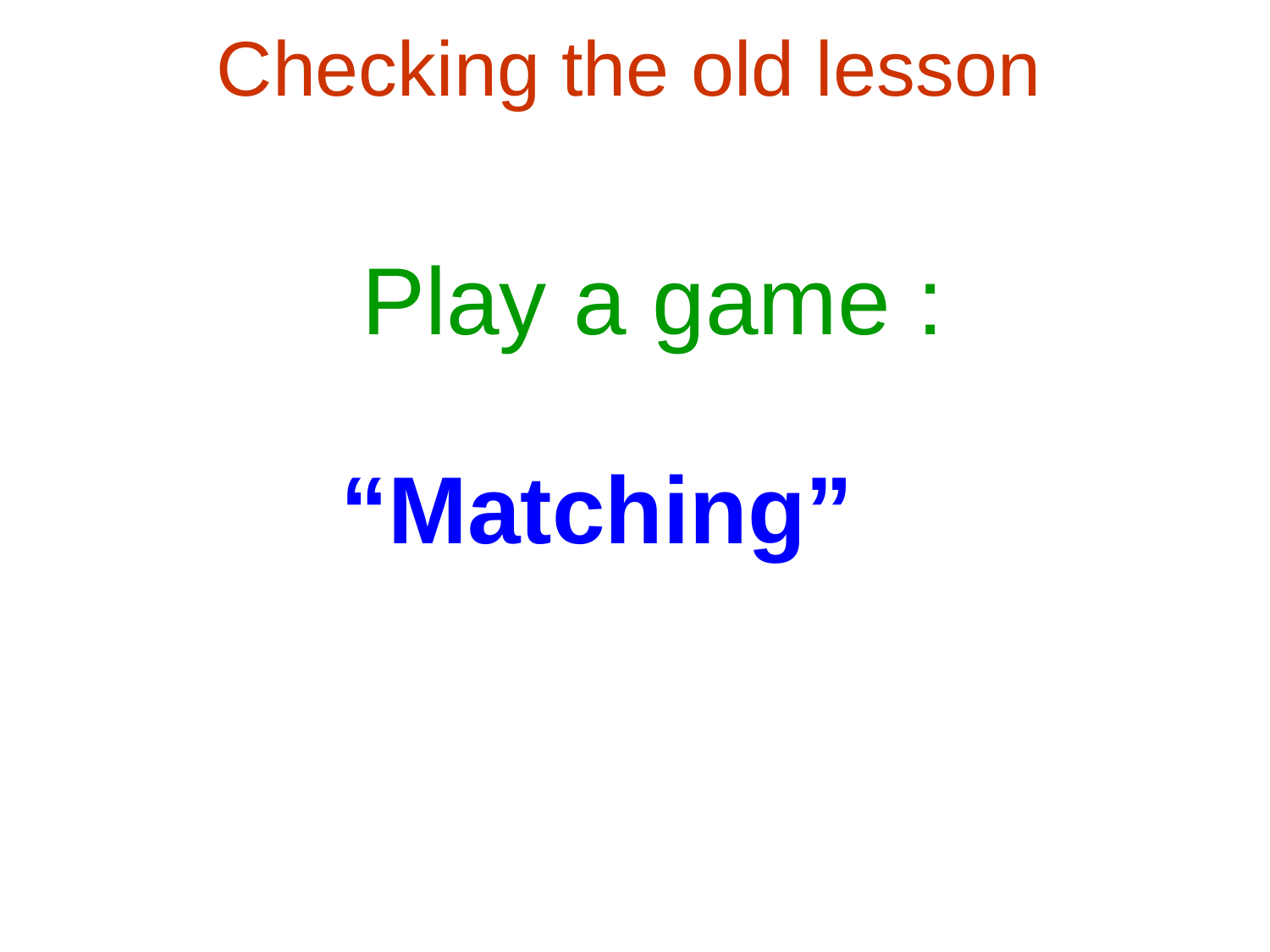

Checking the old lesson
Play a game :
“Matching”